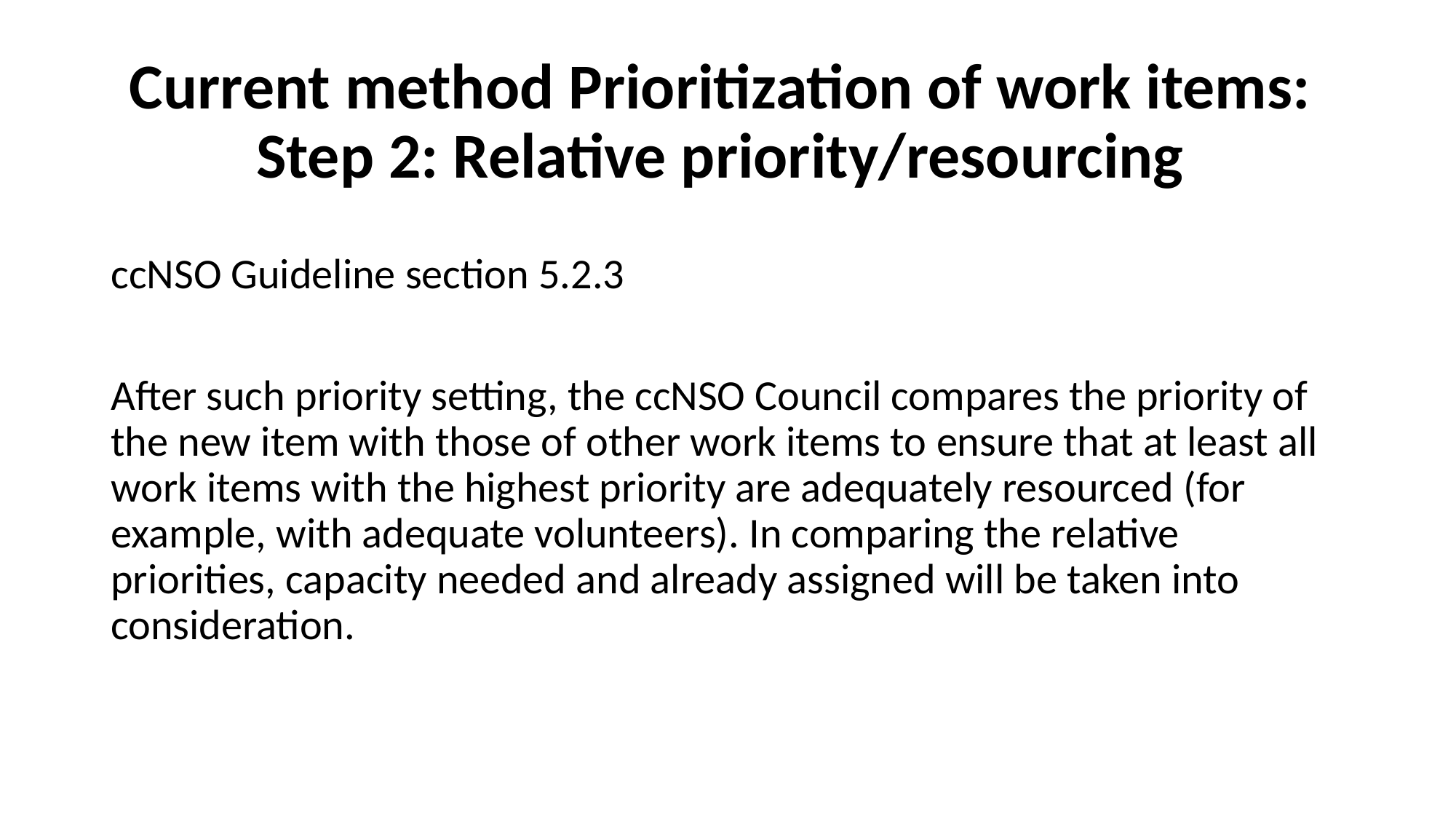

# Current method Prioritization of work items: Step 2: Relative priority/resourcing
ccNSO Guideline section 5.2.3

After such priority setting, the ccNSO Council compares the priority of the new item with those of other work items to ensure that at least all work items with the highest priority are adequately resourced (for example, with adequate volunteers). In comparing the relative priorities, capacity needed and already assigned will be taken into consideration.